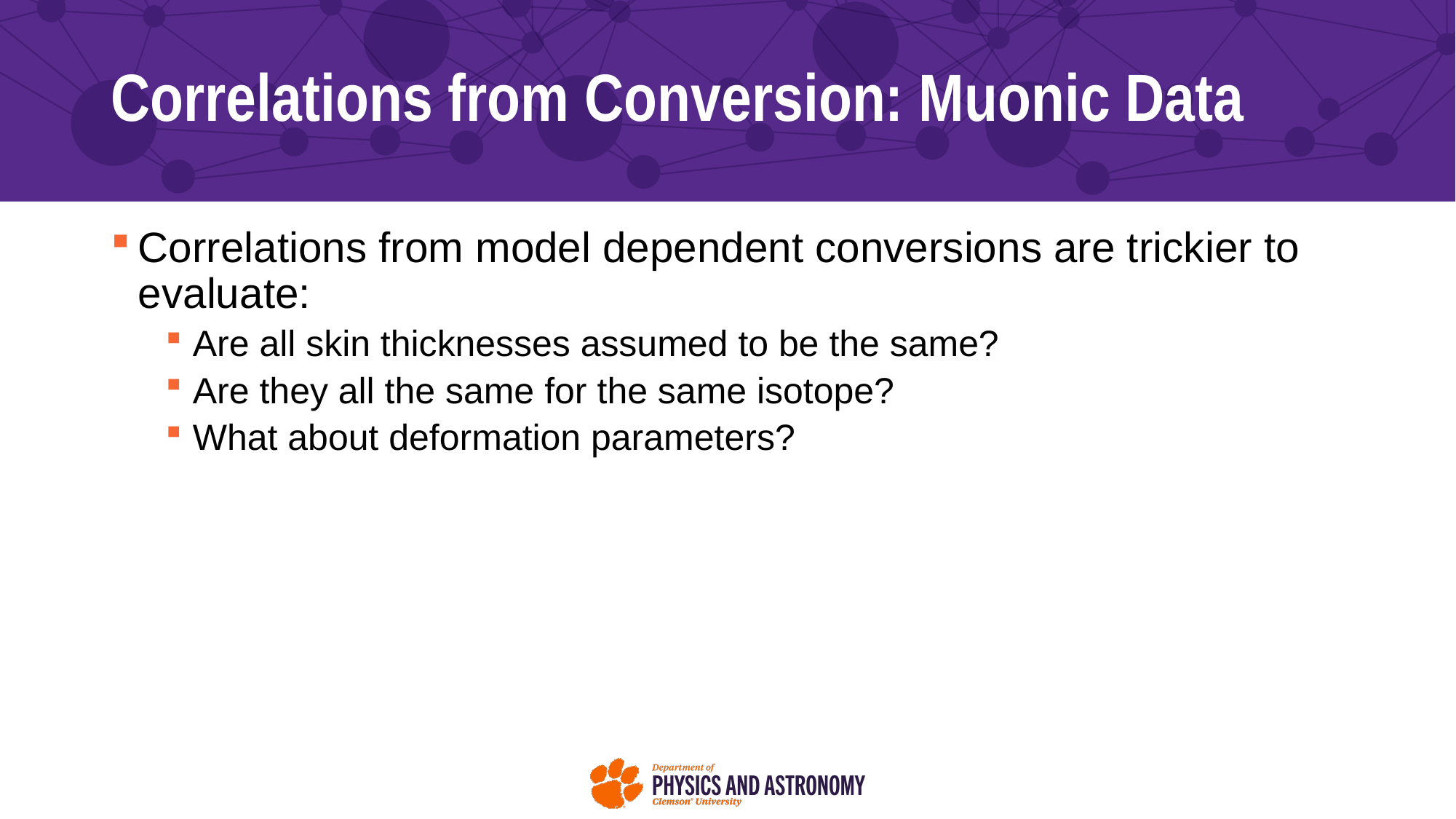

# Correlations from Conversion: Muonic Data
Correlations from model dependent conversions are trickier to evaluate:
Are all skin thicknesses assumed to be the same?
Are they all the same for the same isotope?
What about deformation parameters?